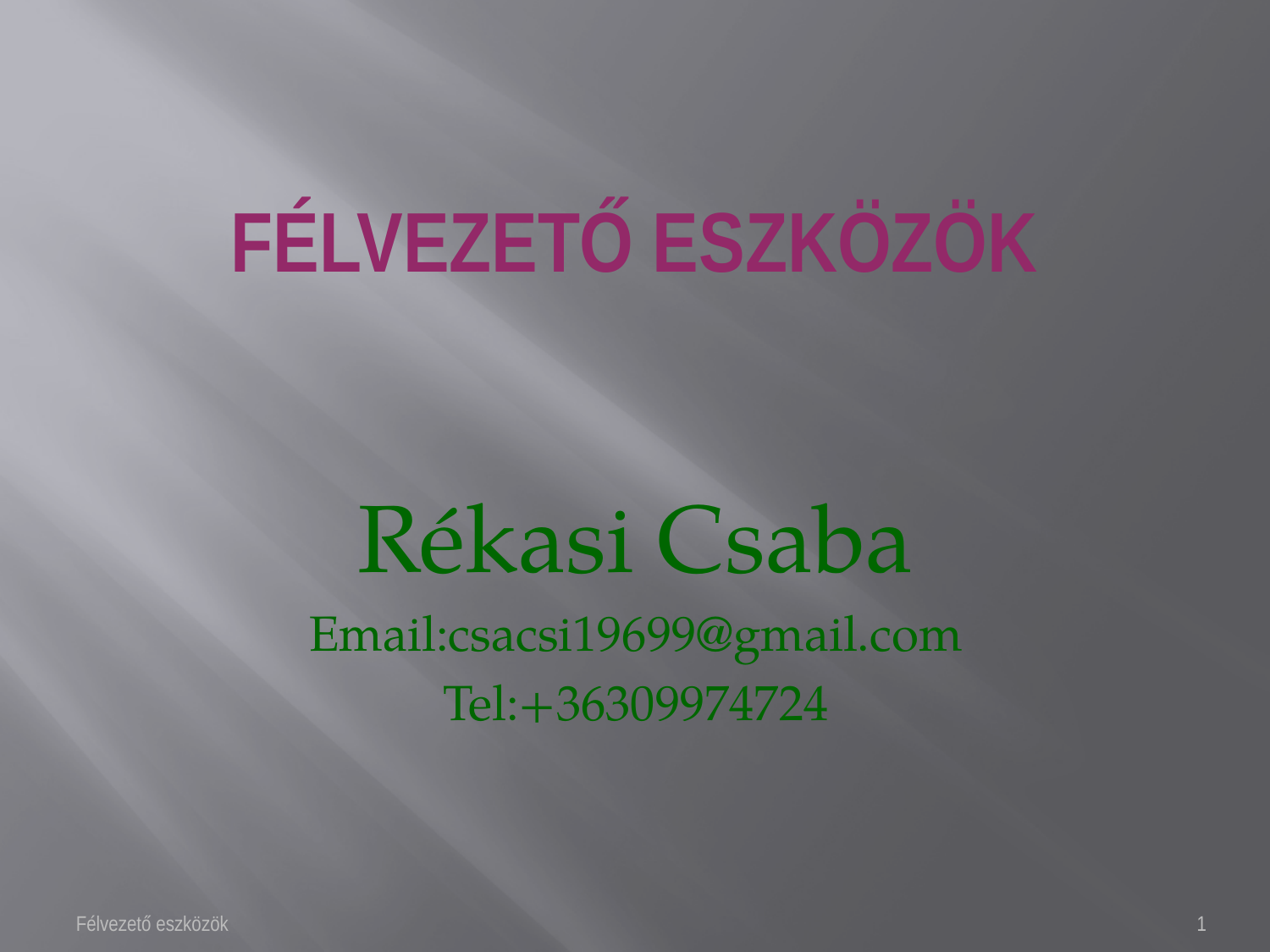

# Félvezető eszközök
Rékasi Csaba
Email:csacsi19699@gmail.com
Tel:+36309974724

Félvezető eszközök
1